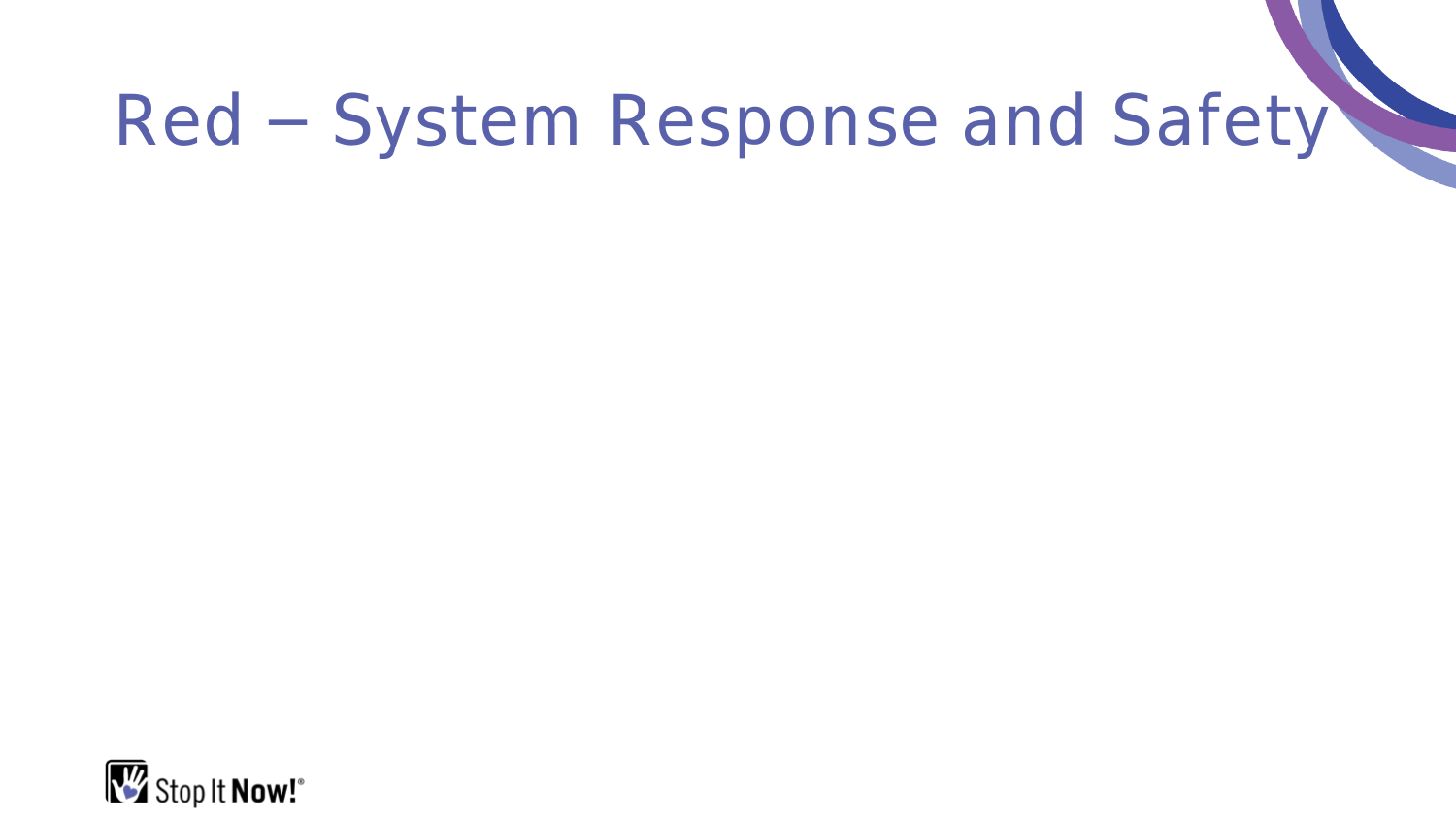

# Red – System Response and Safety
Safety